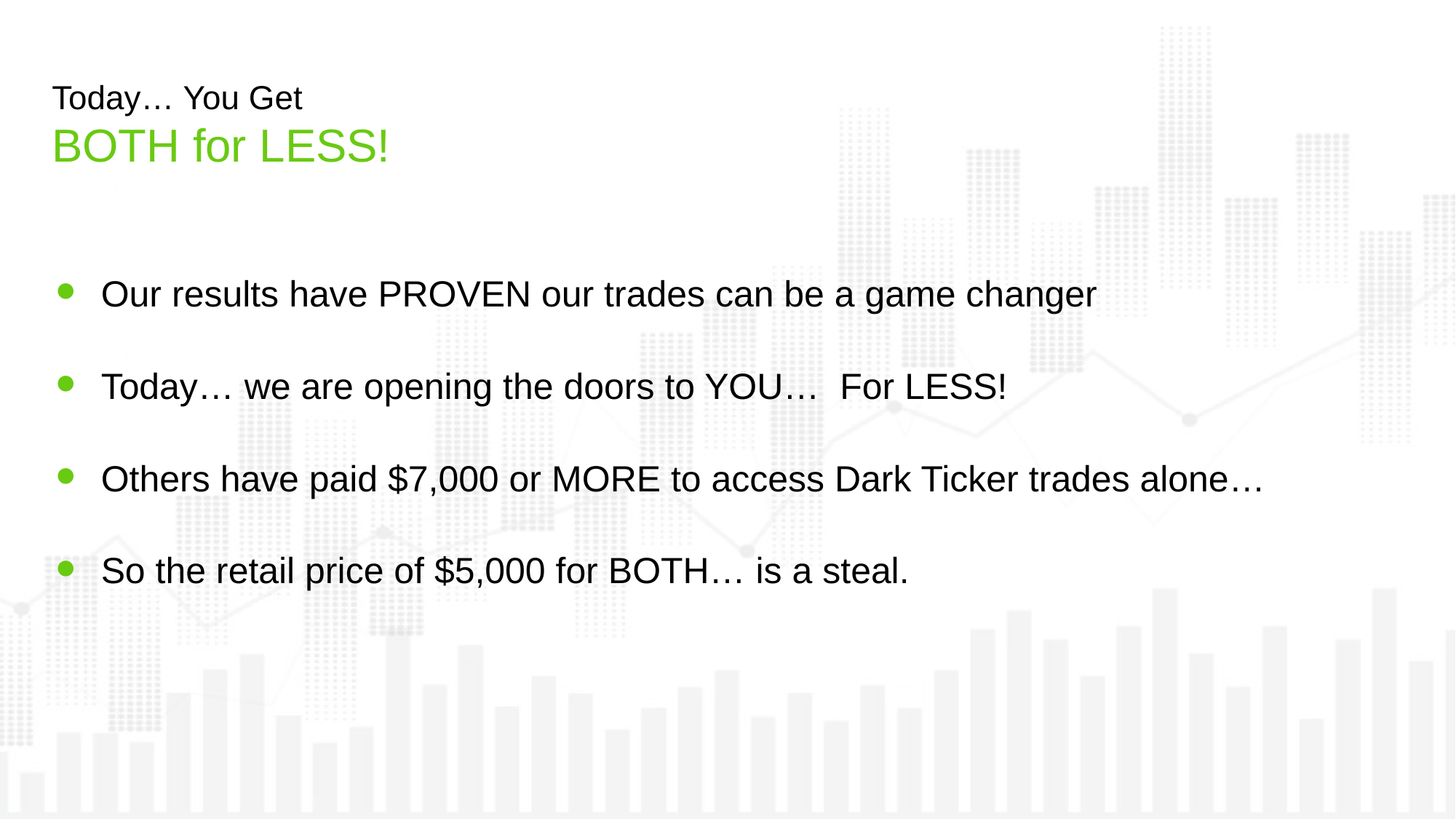

# Today… You Get BOTH for LESS!
Our results have PROVEN our trades can be a game changer
Today… we are opening the doors to YOU…  For LESS!
Others have paid $7,000 or MORE to access Dark Ticker trades alone…
So the retail price of $5,000 for BOTH… is a steal.